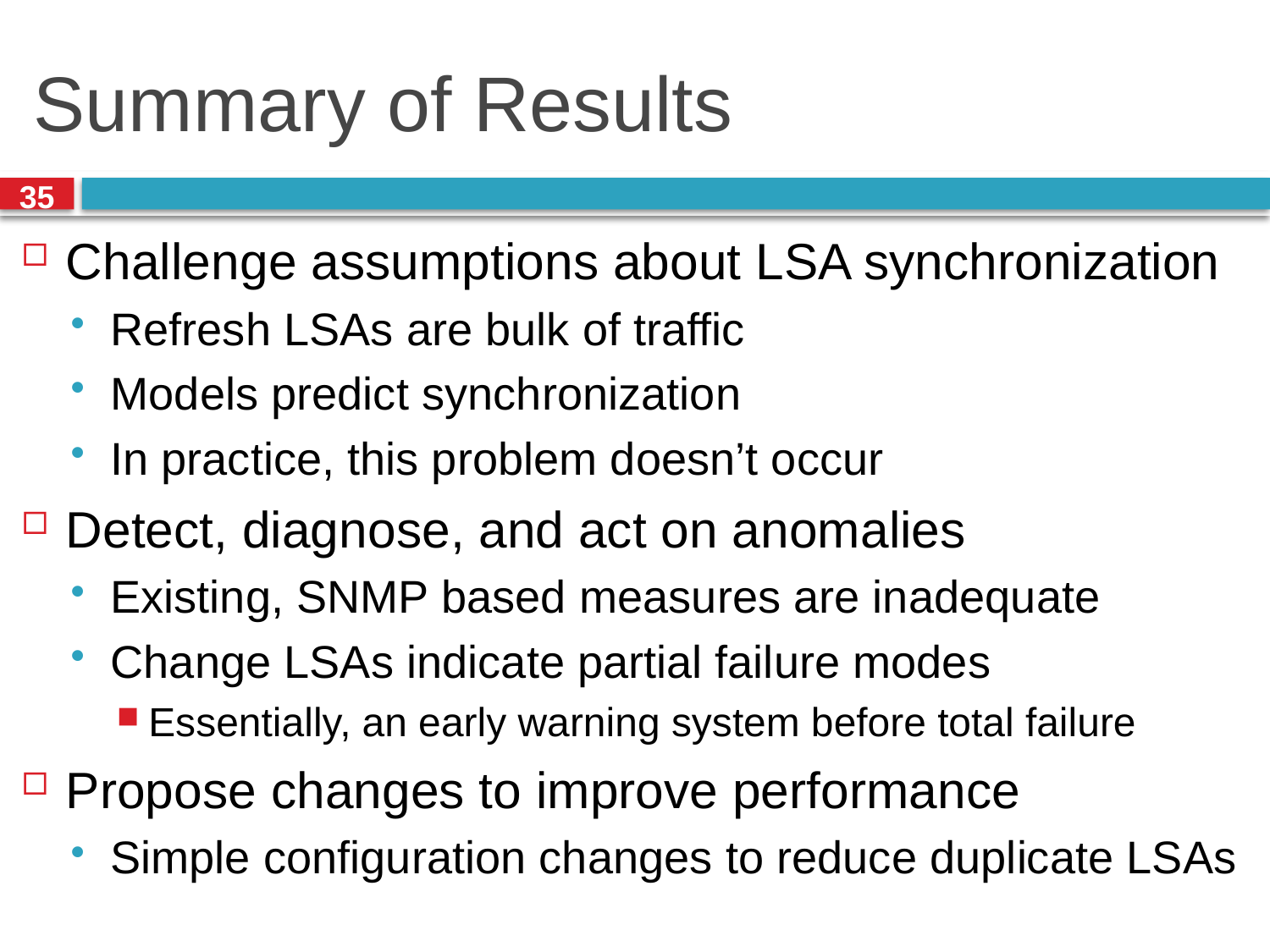

# Summary of Results
35
Challenge assumptions about LSA synchronization
Refresh LSAs are bulk of traffic
Models predict synchronization
In practice, this problem doesn’t occur
Detect, diagnose, and act on anomalies
Existing, SNMP based measures are inadequate
Change LSAs indicate partial failure modes
Essentially, an early warning system before total failure
Propose changes to improve performance
Simple configuration changes to reduce duplicate LSAs